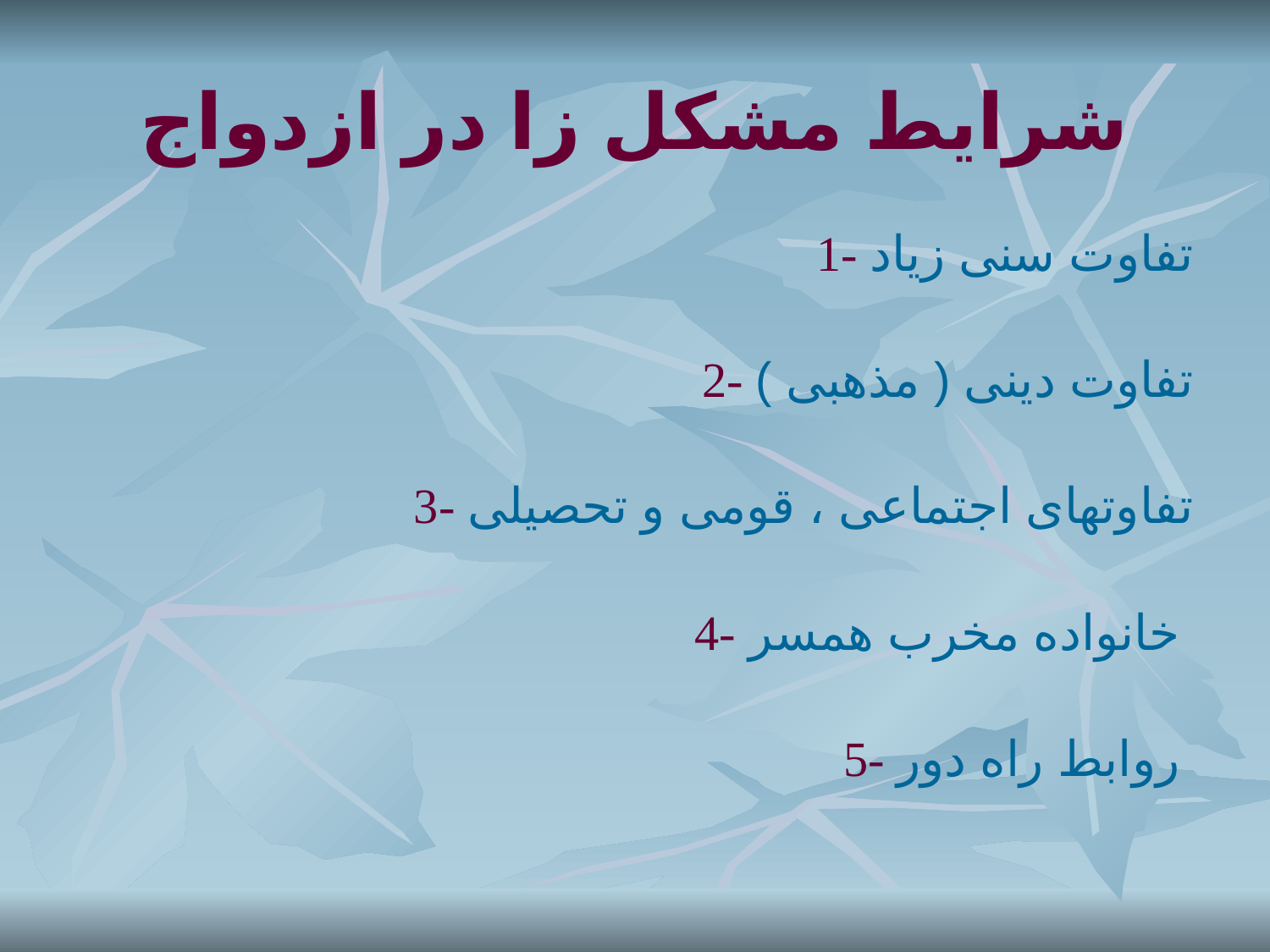

# شرایط مشکل زا در ازدواج
1- تفاوت سنی زیاد

2- تفاوت دینی ( مذهبی )

3- تفاوتهای اجتماعی ، قومی و تحصیلی

4- خانواده مخرب همسر

5- روابط راه دور